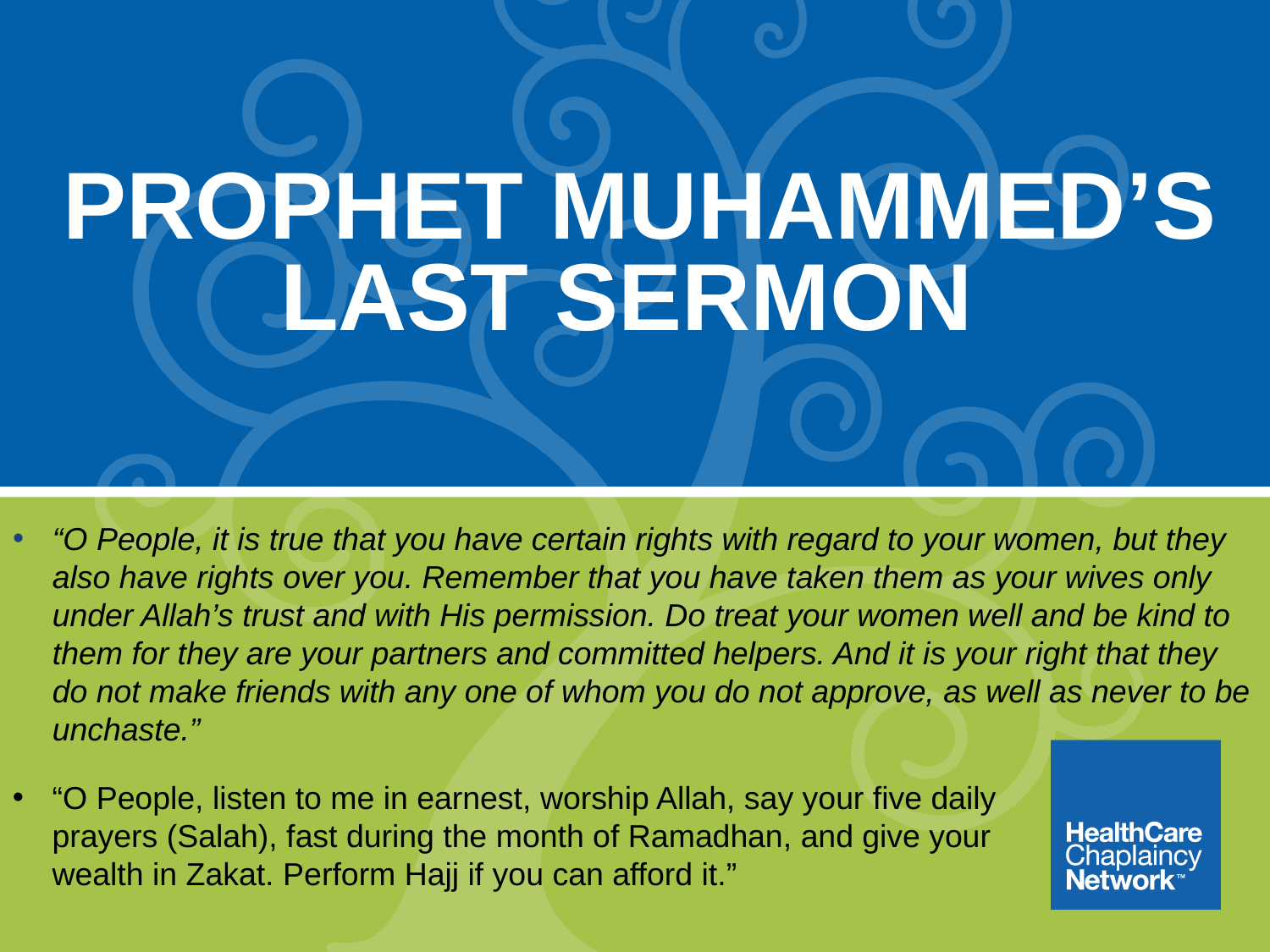

# PROPHET MUHAMMED’S LAST SERMON
“O People, it is true that you have certain rights with regard to your women, but they also have rights over you. Remember that you have taken them as your wives only under Allah’s trust and with His permission. Do treat your women well and be kind to them for they are your partners and committed helpers. And it is your right that they do not make friends with any one of whom you do not approve, as well as never to be unchaste.”
“O People, listen to me in earnest, worship Allah, say your five daily prayers (Salah), fast during the month of Ramadhan, and give your wealth in Zakat. Perform Hajj if you can afford it.”